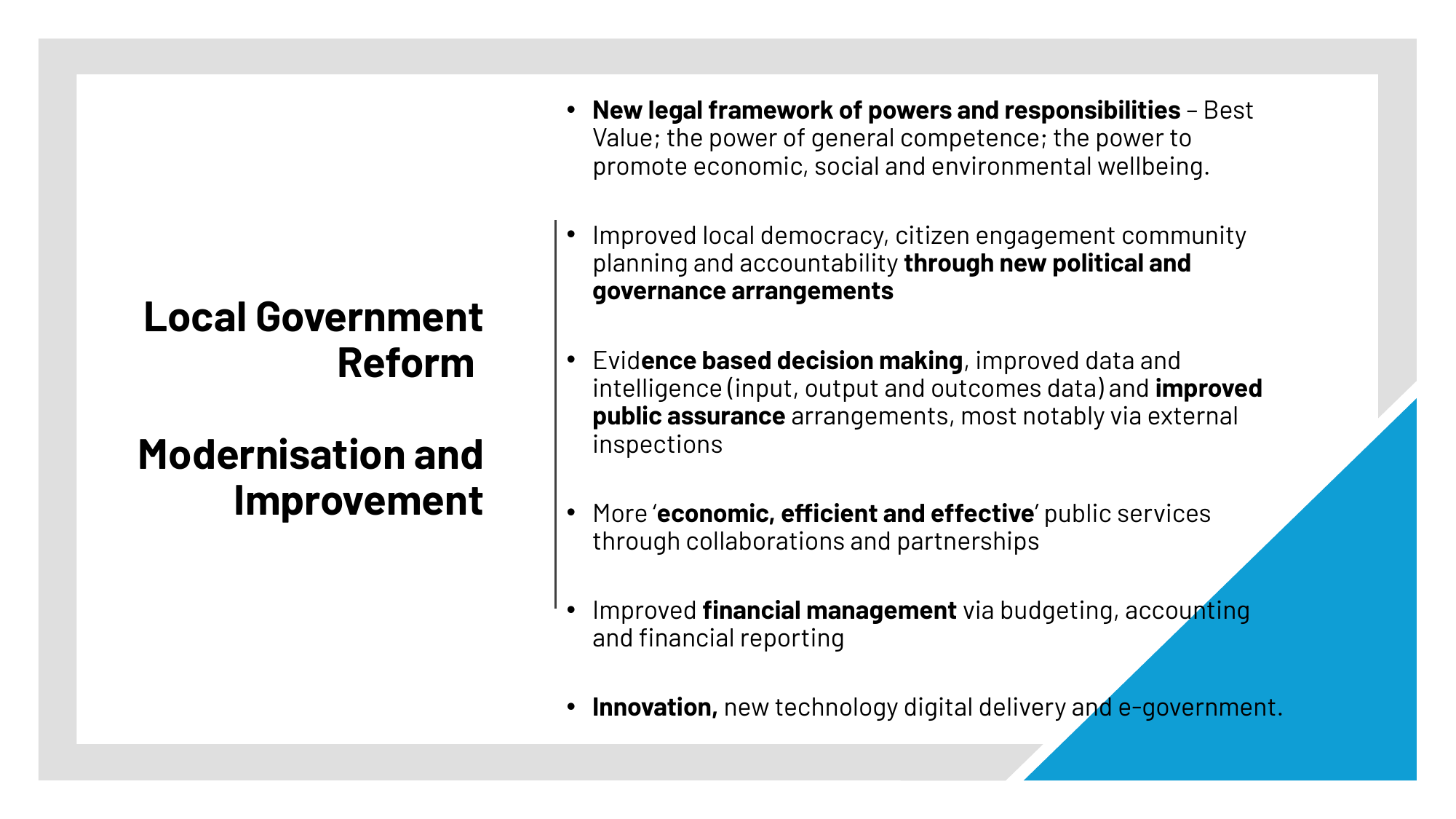

New legal framework of powers and responsibilities – Best Value; the power of general competence; the power to promote economic, social and environmental wellbeing.

Improved local democracy, citizen engagement community planning and accountability through new political and governance arrangements

Evidence based decision making, improved data and intelligence (input, output and outcomes data) and improved public assurance arrangements, most notably via external inspections

More ‘economic, efficient and effective’ public services through collaborations and partnerships

Improved financial management via budgeting, accounting and financial reporting

Innovation, new technology digital delivery and e-government.
# Local Government Reform Modernisation and Improvement